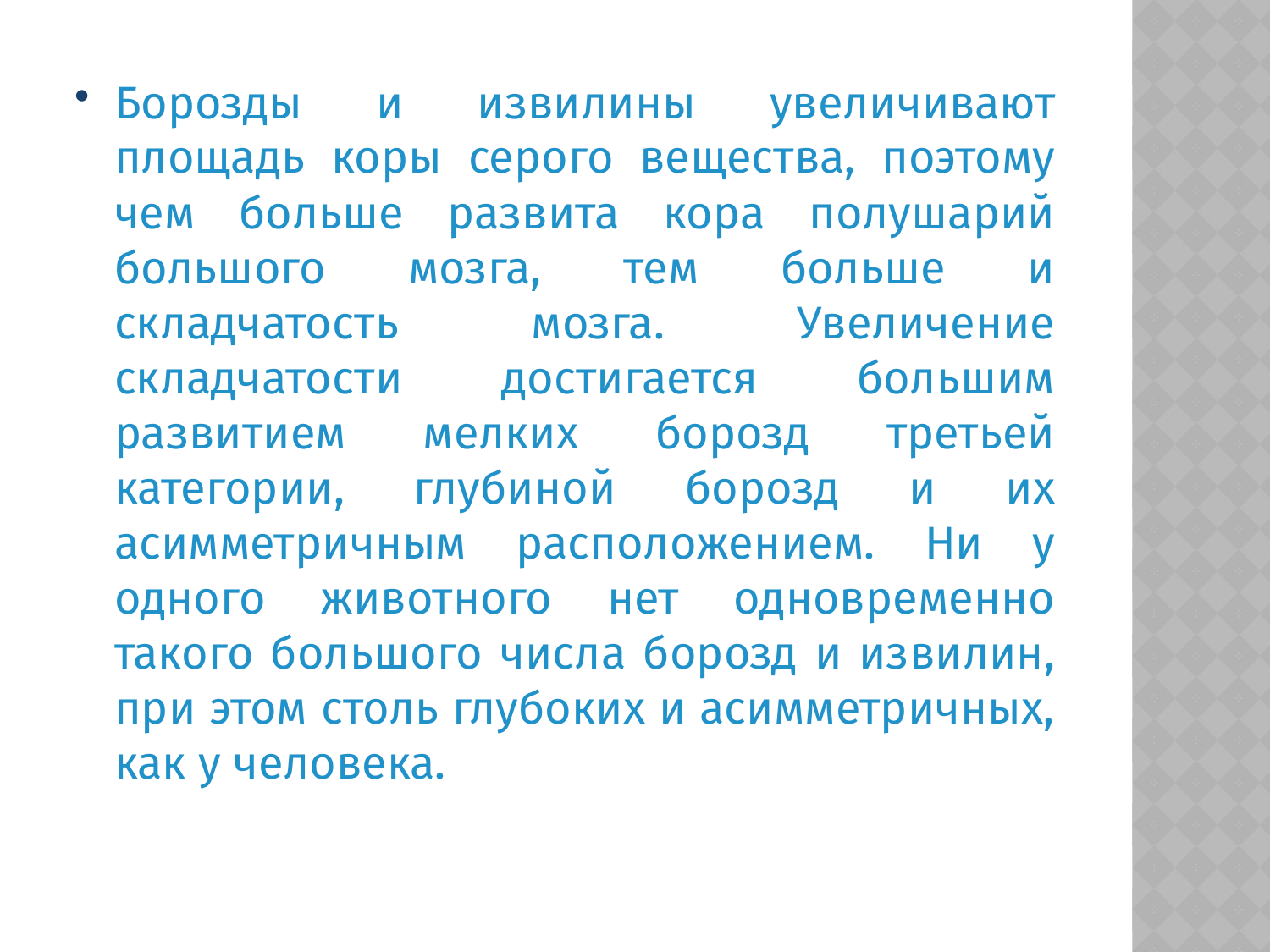

Борозды и извилины увеличивают площадь коры серого вещества, поэтому чем больше развита кора полушарий большого мозга, тем больше и складчатость мозга. Увеличение складчатости достигается большим развитием мелких борозд третьей категории, глубиной борозд и их асимметричным расположением. Ни у одного животного нет одновременно такого большого числа борозд и извилин, при этом столь глубоких и асимметричных, как у человека.